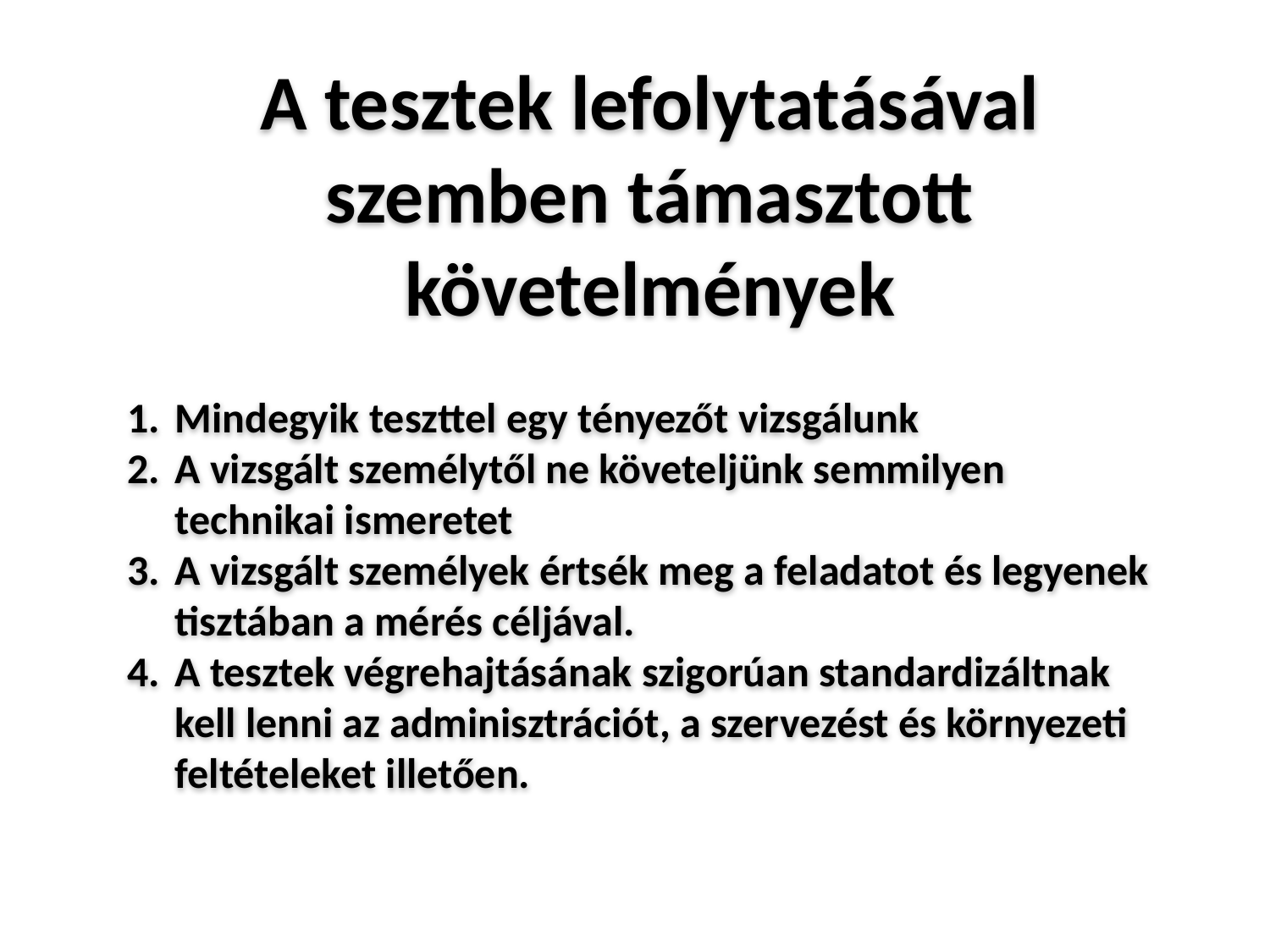

A tesztek lefolytatásával szemben támasztott követelmények

Mindegyik teszttel egy tényezőt vizsgálunk
A vizsgált személytől ne követeljünk semmilyen technikai ismeretet
A vizsgált személyek értsék meg a feladatot és legyenek tisztában a mérés céljával.
A tesztek végrehajtásának szigorúan standardizáltnak kell lenni az adminisztrációt, a szervezést és környezeti feltételeket illetően.